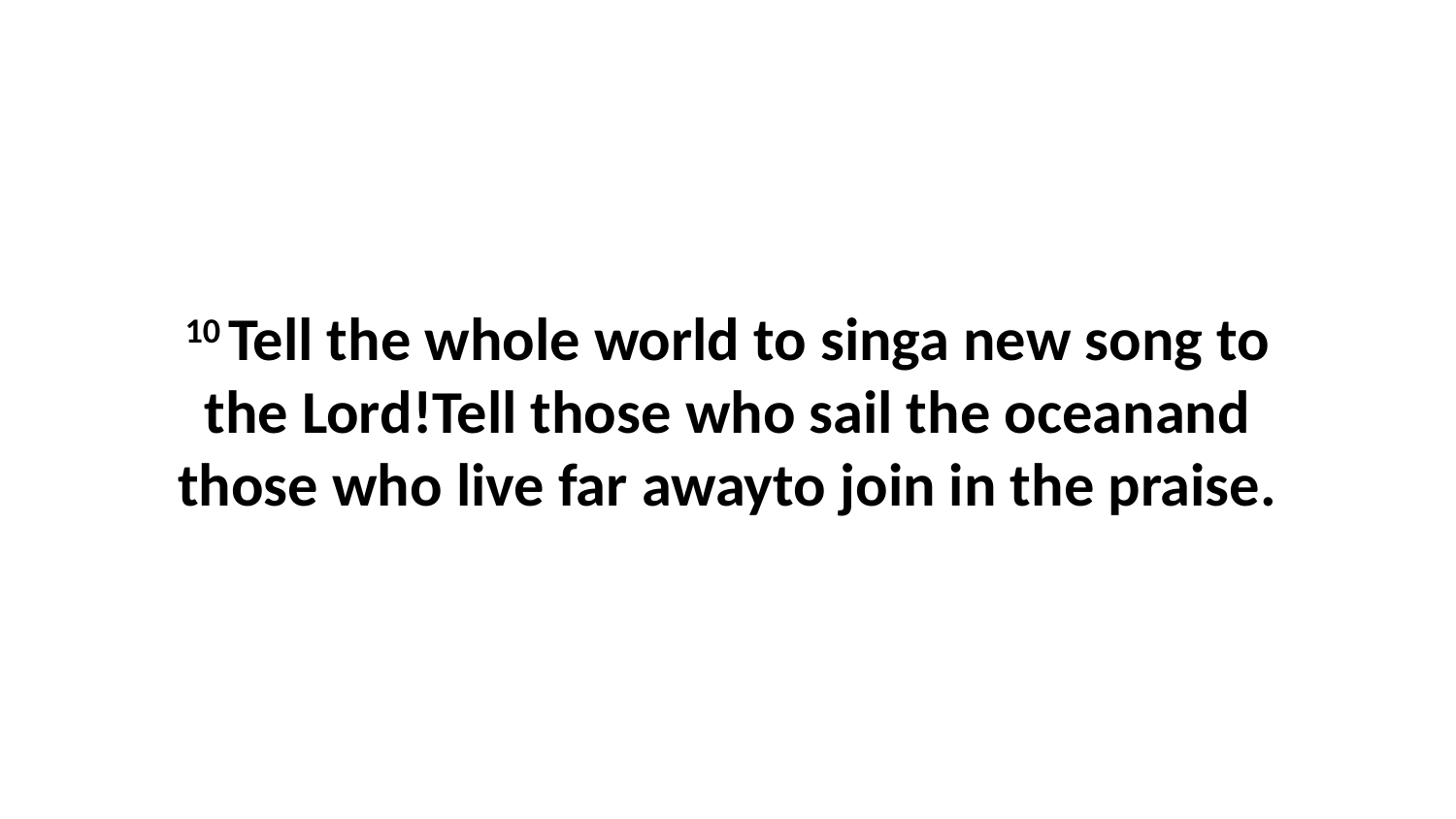

10 Tell the whole world to singa new song to the Lord!Tell those who sail the oceanand those who live far awayto join in the praise.